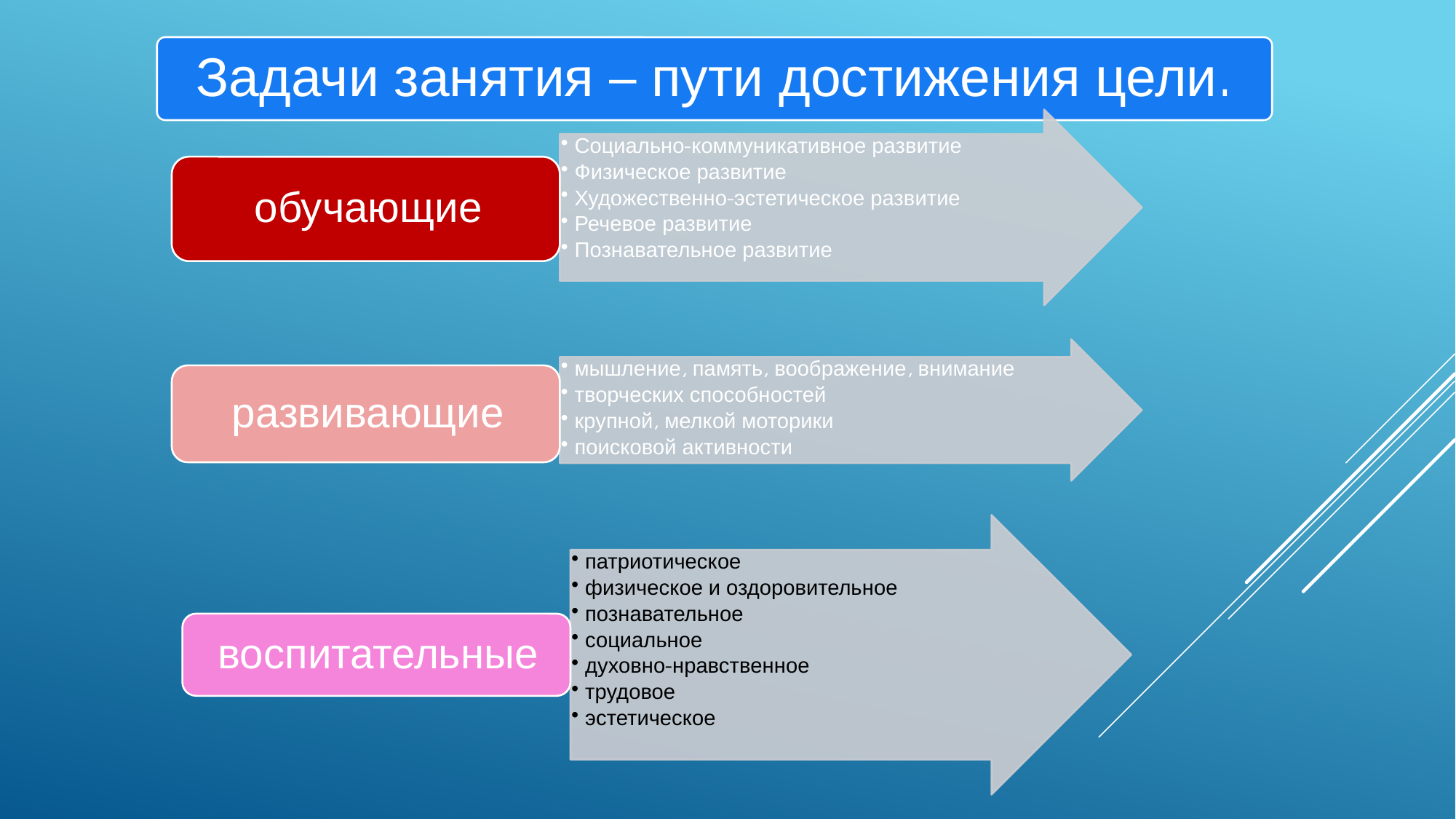

Задачи занятия – пути достижения цели.
Социально-коммуникативное развитие
Физическое развитие
Художественно-эстетическое развитие
Речевое развитие
Познавательное развитие
обучающие
мышление, память, воображение, внимание
творческих способностей
крупной, мелкой моторики
поисковой активности
развивающие
патриотическое
физическое и оздоровительное
познавательное
социальное
духовно-нравственное
трудовое
эстетическое
воспитательные